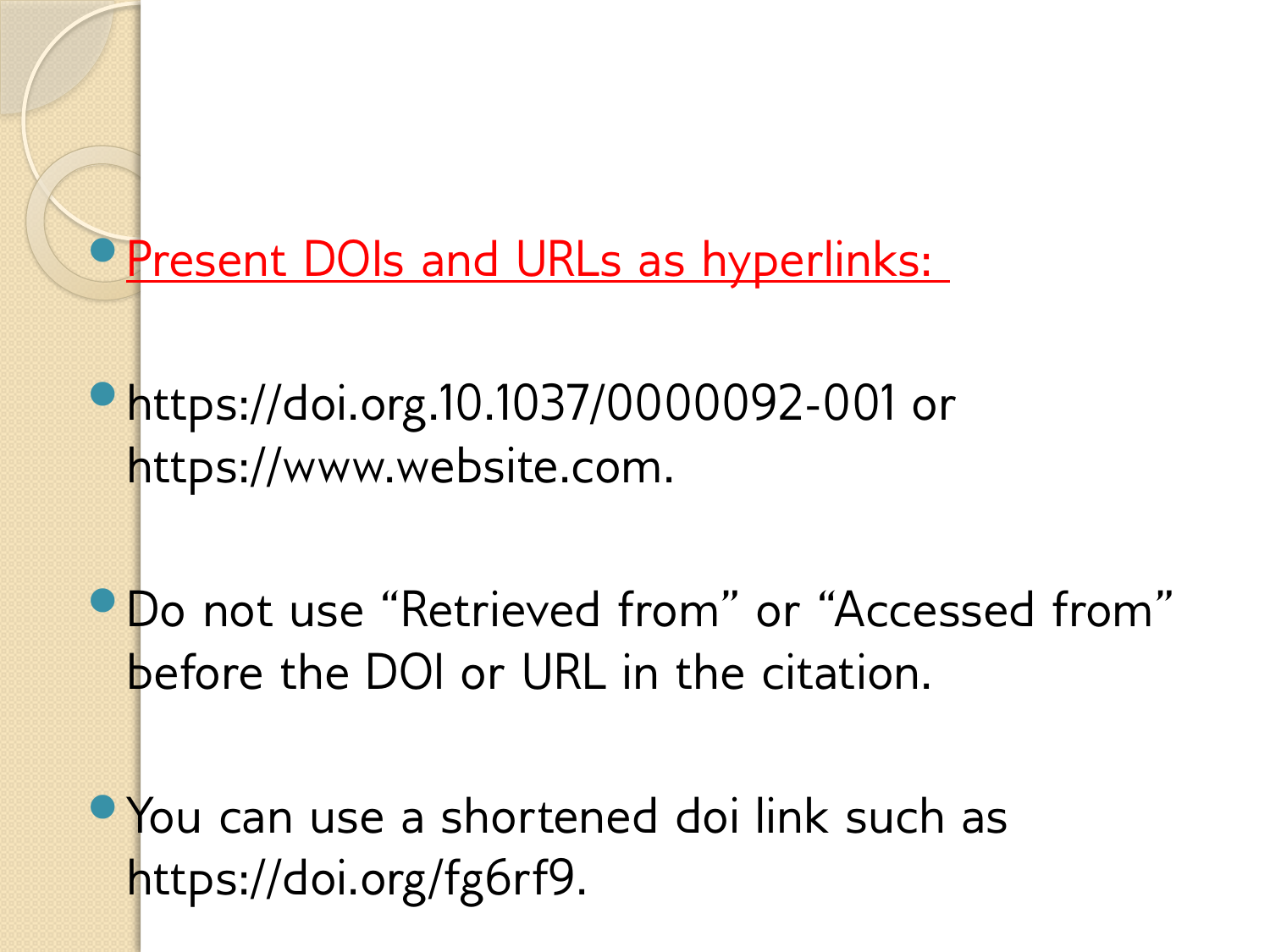

#

Present DOIs and URLs as hyperlinks:

https://doi.org.10.1037/0000092-001 or https://www.website.com.

Do not use “Retrieved from” or “Accessed from” before the DOI or URL in the citation.

You can use a shortened doi link such as https://doi.org/fg6rf9.